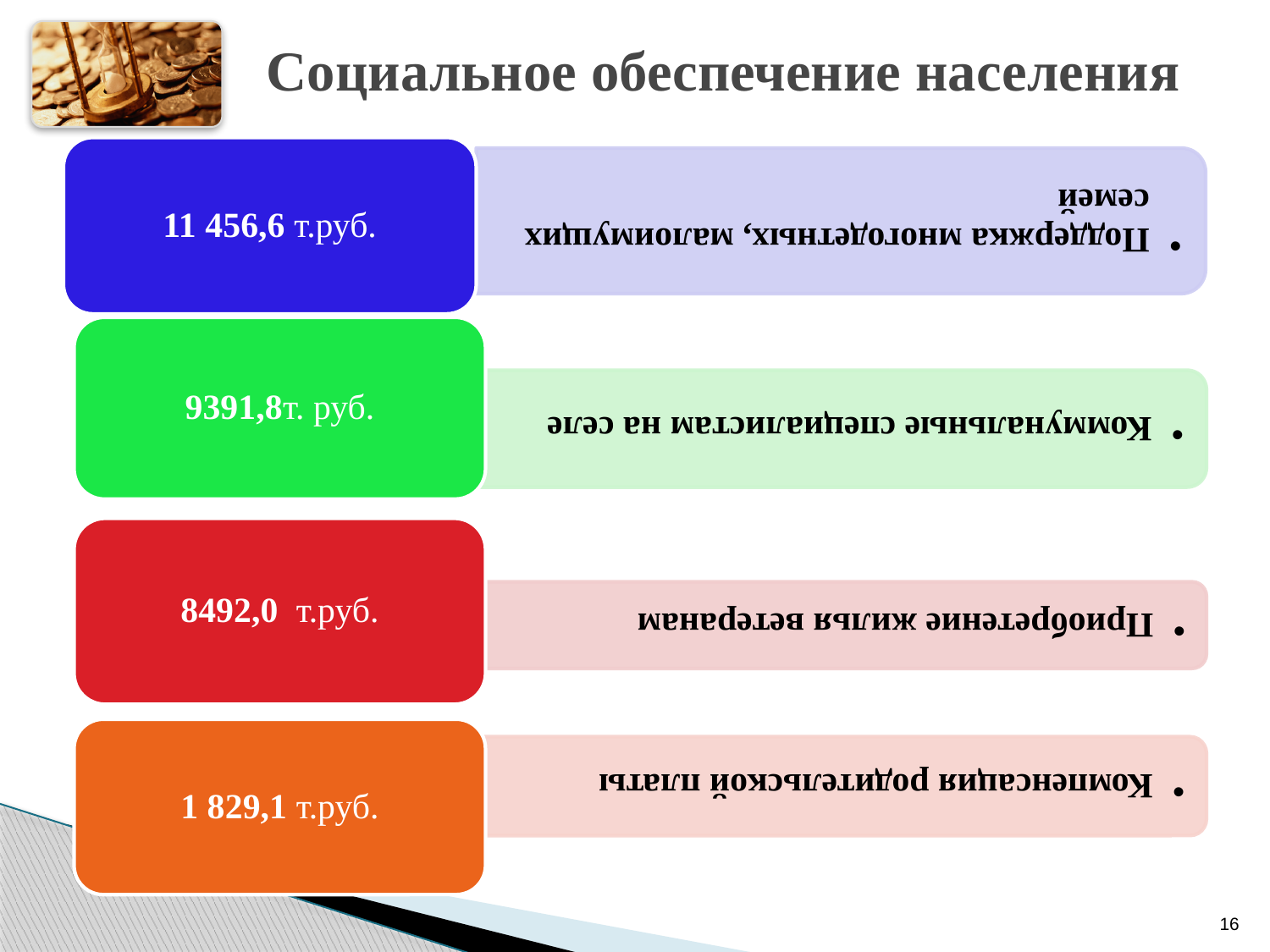

# Социальное обеспечение населения
Приобретение жилья ветеранам
8492,0  т.руб.
Поддержка многодетных, малоимущих семей
11 456,6 т.руб.
Коммунальные специалистам на селе
9391,8т. руб.
Компенсация родительской платы
1 829,1 т.руб.
16